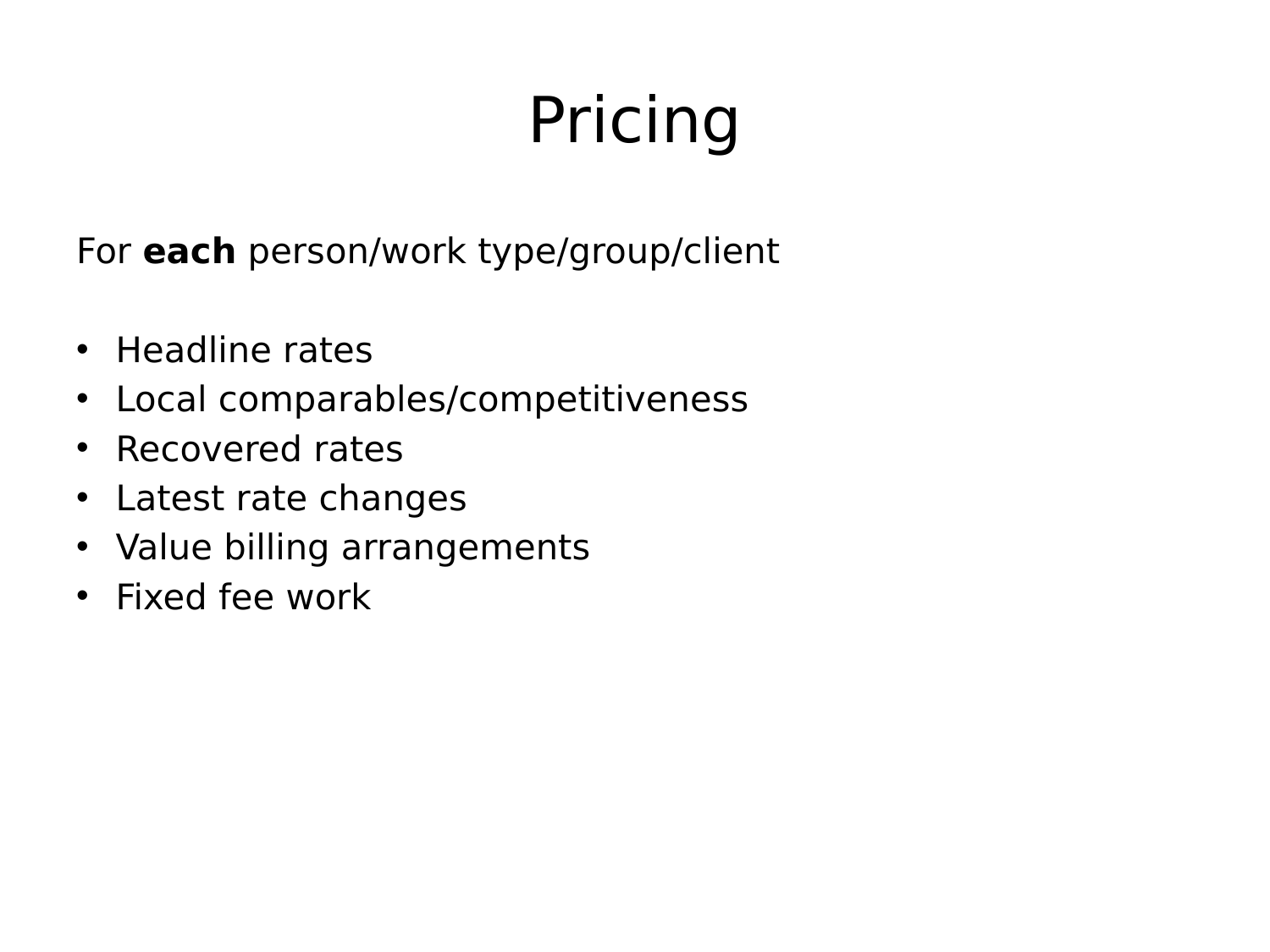

# Pricing
For each person/work type/group/client

Headline rates
Local comparables/competitiveness
Recovered rates
Latest rate changes
Value billing arrangements
Fixed fee work